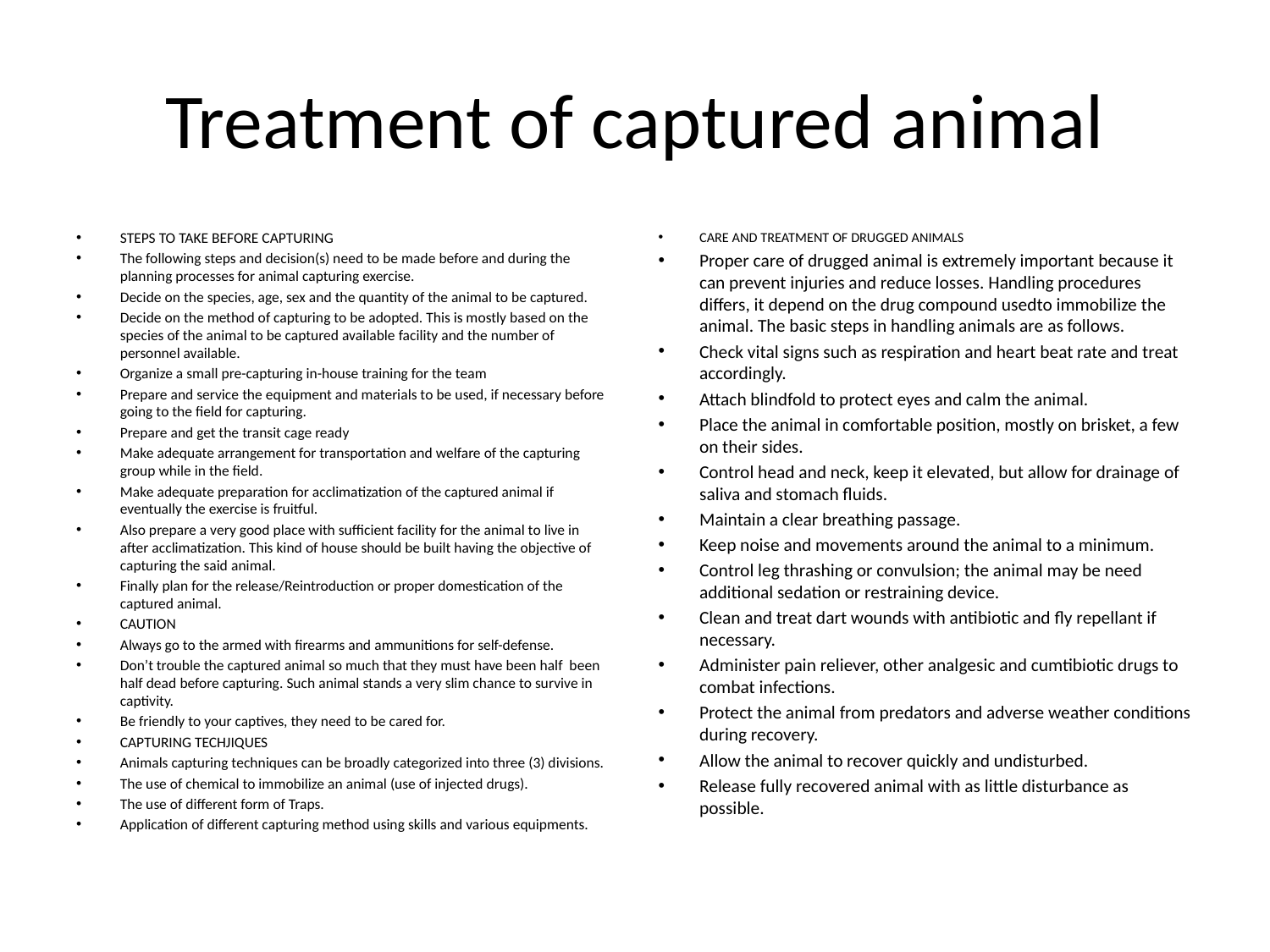

# Treatment of captured animal
STEPS TO TAKE BEFORE CAPTURING
The following steps and decision(s) need to be made before and during the planning processes for animal capturing exercise.
Decide on the species, age, sex and the quantity of the animal to be captured.
Decide on the method of capturing to be adopted. This is mostly based on the species of the animal to be captured available facility and the number of personnel available.
Organize a small pre-capturing in-house training for the team
Prepare and service the equipment and materials to be used, if necessary before going to the field for capturing.
Prepare and get the transit cage ready
Make adequate arrangement for transportation and welfare of the capturing group while in the field.
Make adequate preparation for acclimatization of the captured animal if eventually the exercise is fruitful.
Also prepare a very good place with sufficient facility for the animal to live in after acclimatization. This kind of house should be built having the objective of  capturing the said animal.
Finally plan for the release/Reintroduction or proper domestication of the captured animal.
CAUTION
Always go to the armed with firearms and ammunitions for self-defense.
Don’t trouble the captured animal so much that they must have been half  been half dead before capturing. Such animal stands a very slim chance to survive in captivity.
Be friendly to your captives, they need to be cared for.
CAPTURING TECHJIQUES
Animals capturing techniques can be broadly categorized into three (3) divisions.
The use of chemical to immobilize an animal (use of injected drugs).
The use of different form of Traps.
Application of different capturing method using skills and various equipments.

CARE AND TREATMENT OF DRUGGED ANIMALS
Proper care of drugged animal is extremely important because it can prevent injuries and reduce losses. Handling procedures differs, it depend on the drug compound usedto immobilize the animal. The basic steps in handling animals are as follows.
Check vital signs such as respiration and heart beat rate and treat accordingly.
Attach blindfold to protect eyes and calm the animal.
Place the animal in comfortable position, mostly on brisket, a few on their sides.
Control head and neck, keep it elevated, but allow for drainage of saliva and stomach fluids.
Maintain a clear breathing passage.
Keep noise and movements around the animal to a minimum.
Control leg thrashing or convulsion; the animal may be need additional sedation or restraining device.
Clean and treat dart wounds with antibiotic and fly repellant if necessary.
Administer pain reliever, other analgesic and cumtibiotic drugs to combat infections.
Protect the animal from predators and adverse weather conditions during recovery.
Allow the animal to recover quickly and undisturbed.
Release fully recovered animal with as little disturbance as possible.